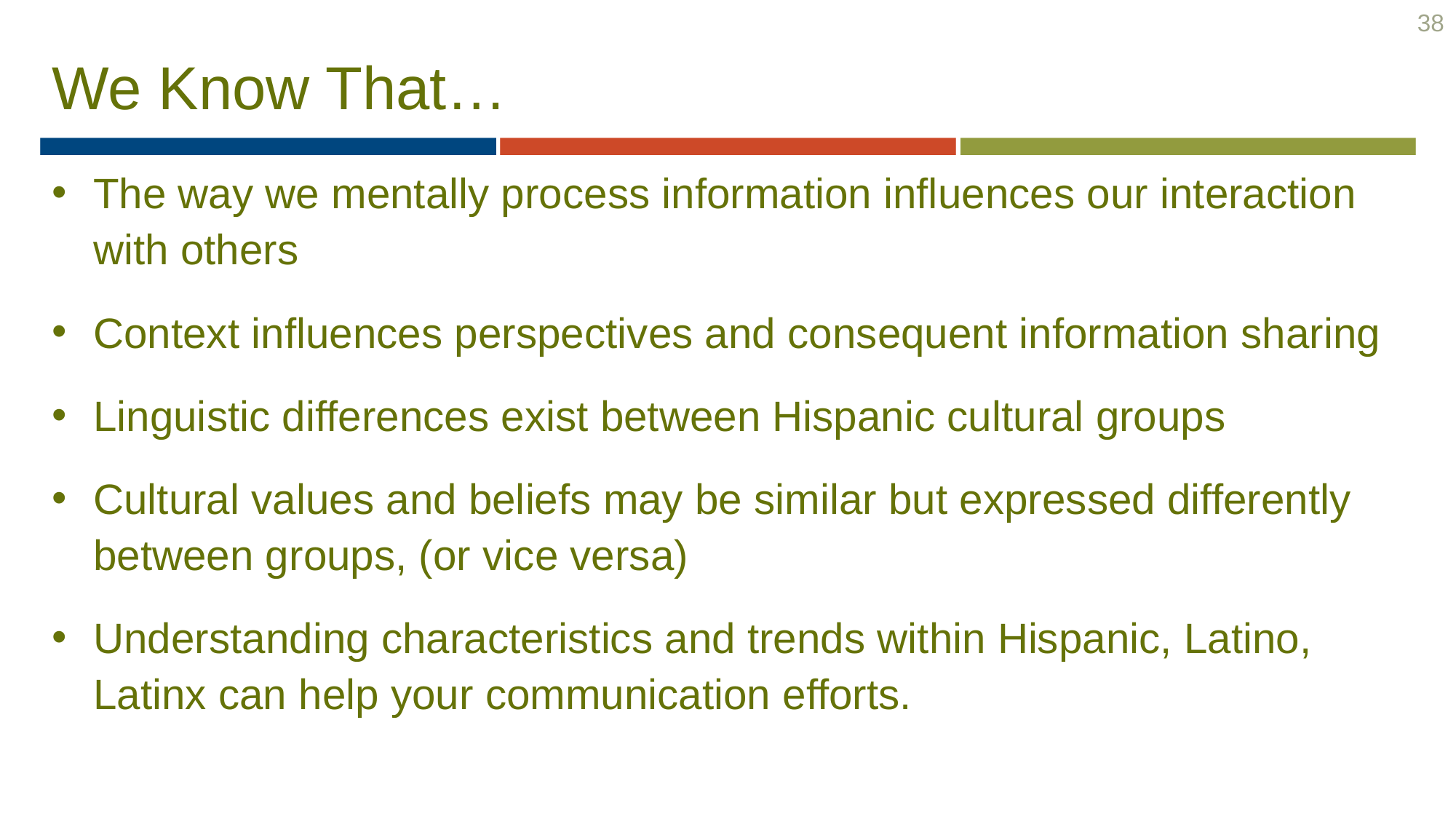

38
# We Know That…
The way we mentally process information inﬂuences our interaction with others
Context influences perspectives and consequent information sharing
Linguistic differences exist between Hispanic cultural groups
Cultural values and beliefs may be similar but expressed differently between groups, (or vice versa)
Understanding characteristics and trends within Hispanic, Latino, Latinx can help your communication efforts.